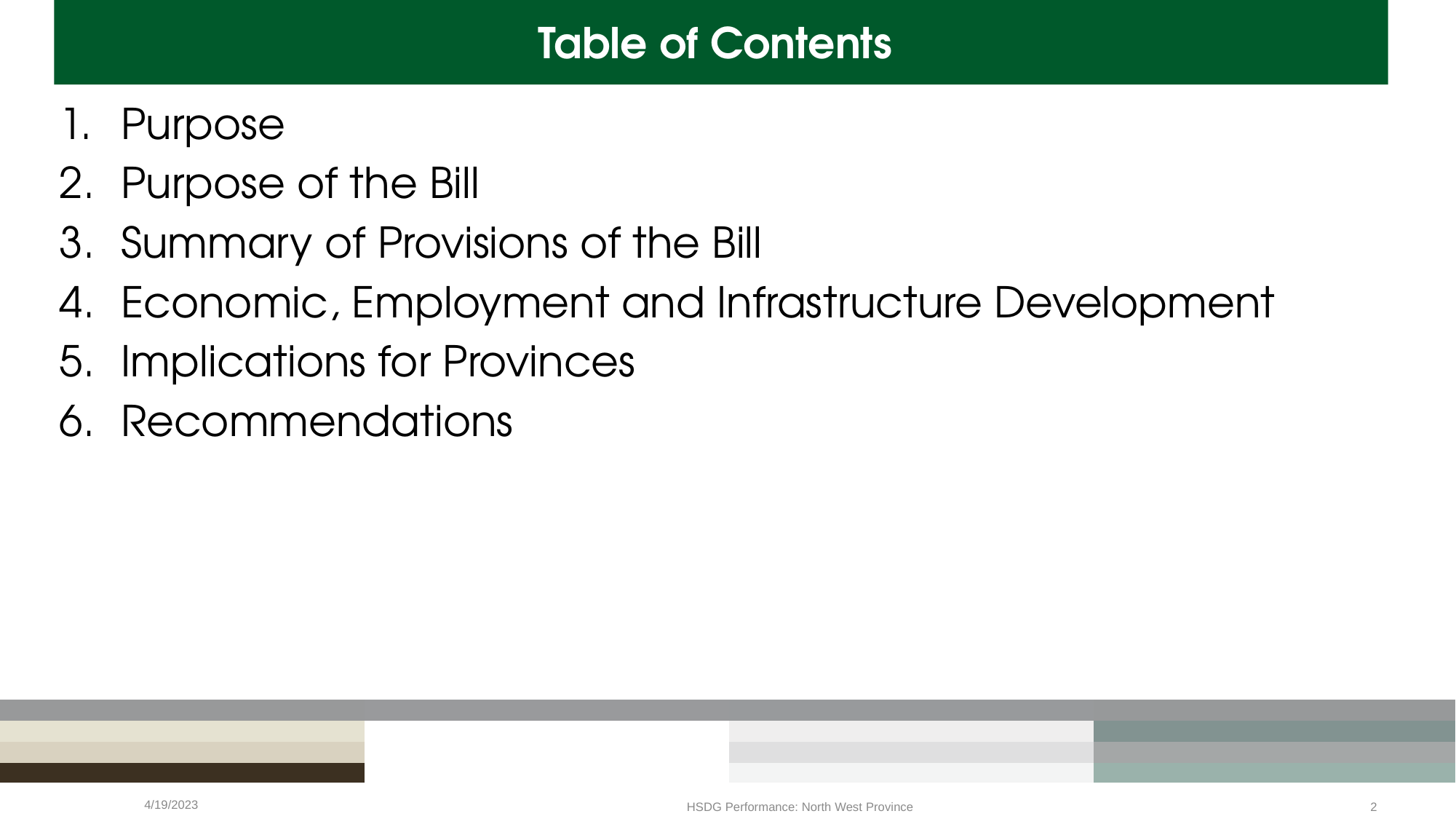

# Table of Contents
Purpose
Purpose of the Bill
Summary of Provisions of the Bill
Economic, Employment and Infrastructure Development
Implications for Provinces
Recommendations

4/19/2023
HSDG Performance: North West Province
2